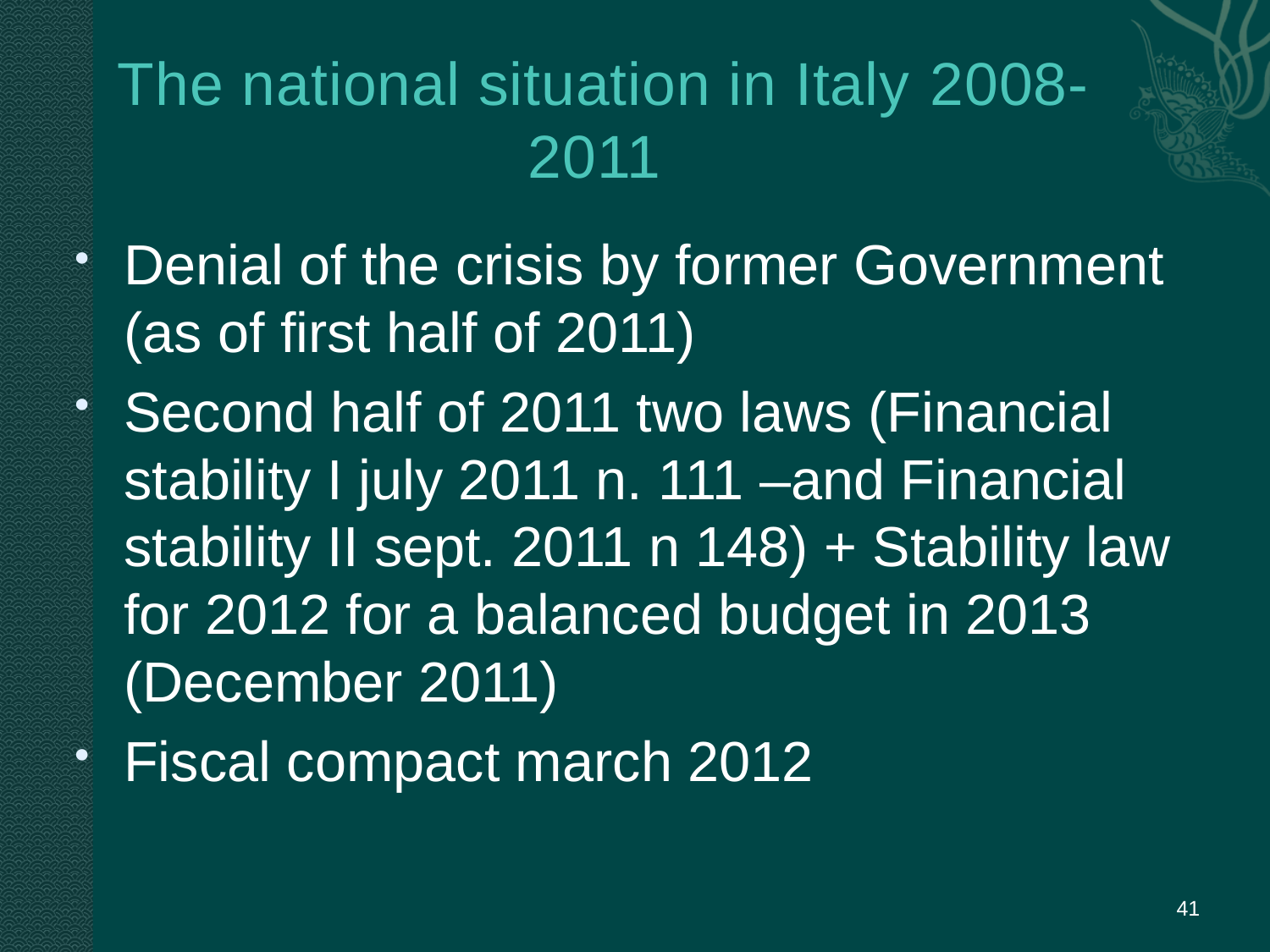

# The national situation in Italy 2008-2011
Denial of the crisis by former Government (as of first half of 2011)
Second half of 2011 two laws (Financial stability I july 2011 n. 111 –and Financial stability II sept. 2011 n 148) + Stability law for 2012 for a balanced budget in 2013 (December 2011)
Fiscal compact march 2012

41